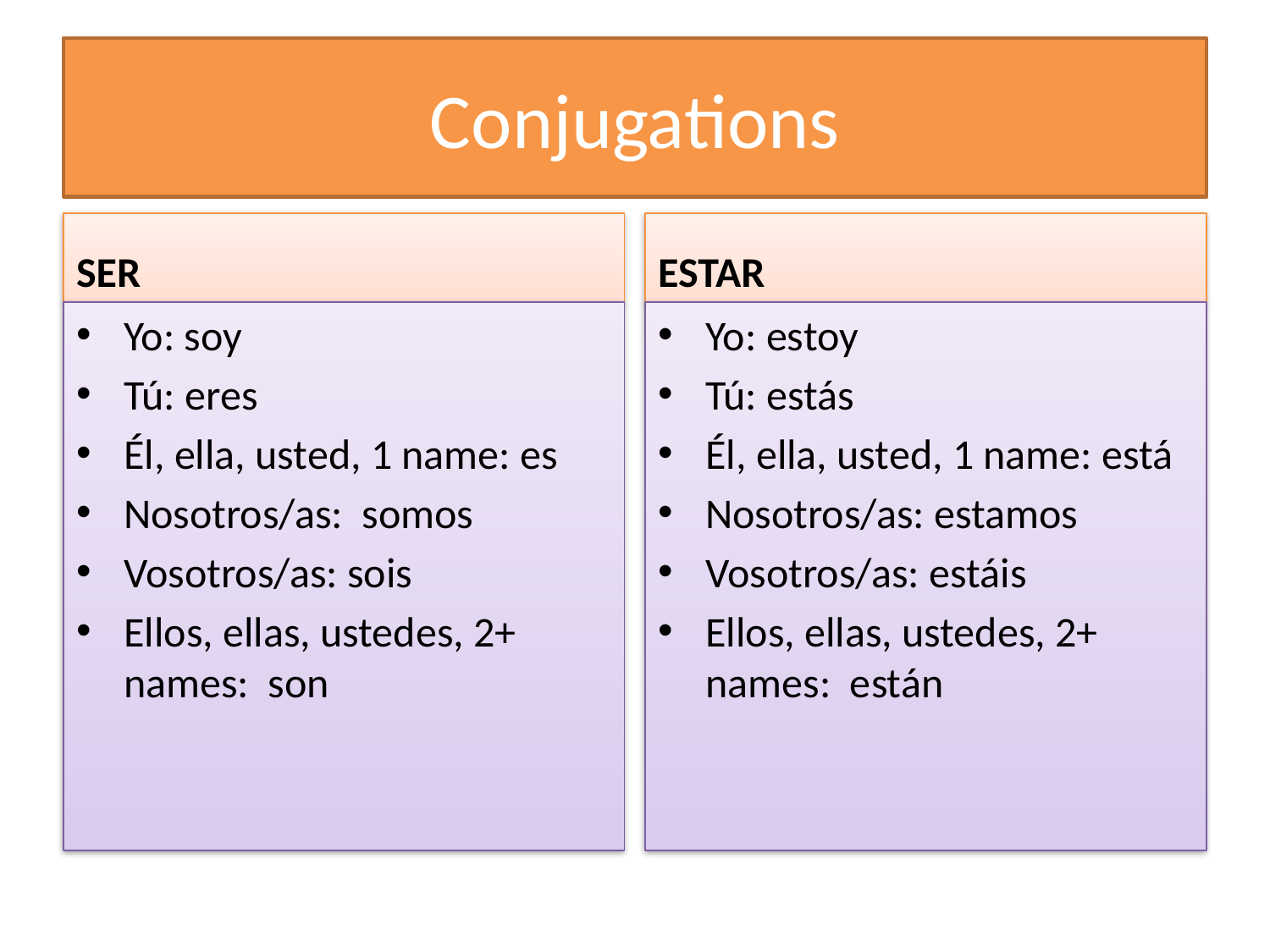

# Conjugations
SER
ESTAR
Yo: soy
Tú: eres
Él, ella, usted, 1 name: es
Nosotros/as:  somos
Vosotros/as: sois
Ellos, ellas, ustedes, 2+ names:  son
Yo: estoy
Tú: estás
Él, ella, usted, 1 name: está
Nosotros/as: estamos
Vosotros/as: estáis
Ellos, ellas, ustedes, 2+ names:  están